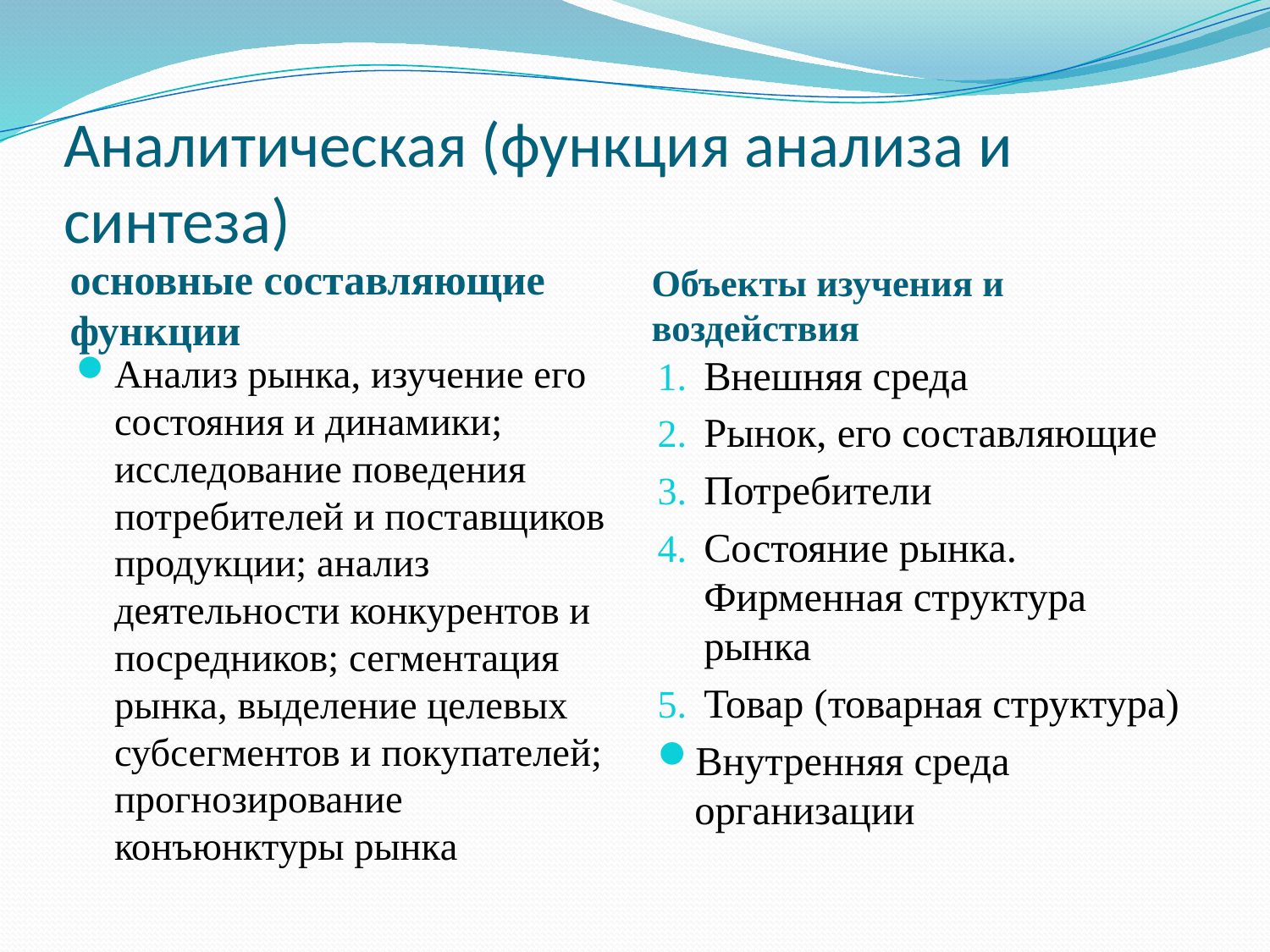

# Аналитическая (функция анализа и синтеза)
основные составляющие функции
Объекты изучения и воздействия
Анализ рынка, изучение его состояния и динамики; исследование поведения потребителей и поставщиков продукции; анализ деятельности конкурентов и посредников; сегментация рынка, выделение целевых субсегментов и покупателей; прогнозирование конъюнктуры рынка
Внешняя среда
Рынок, его составляющие
Потребители
Состояние рынка. Фирменная структура рынка
Товар (товарная структура)
Внутренняя среда организации